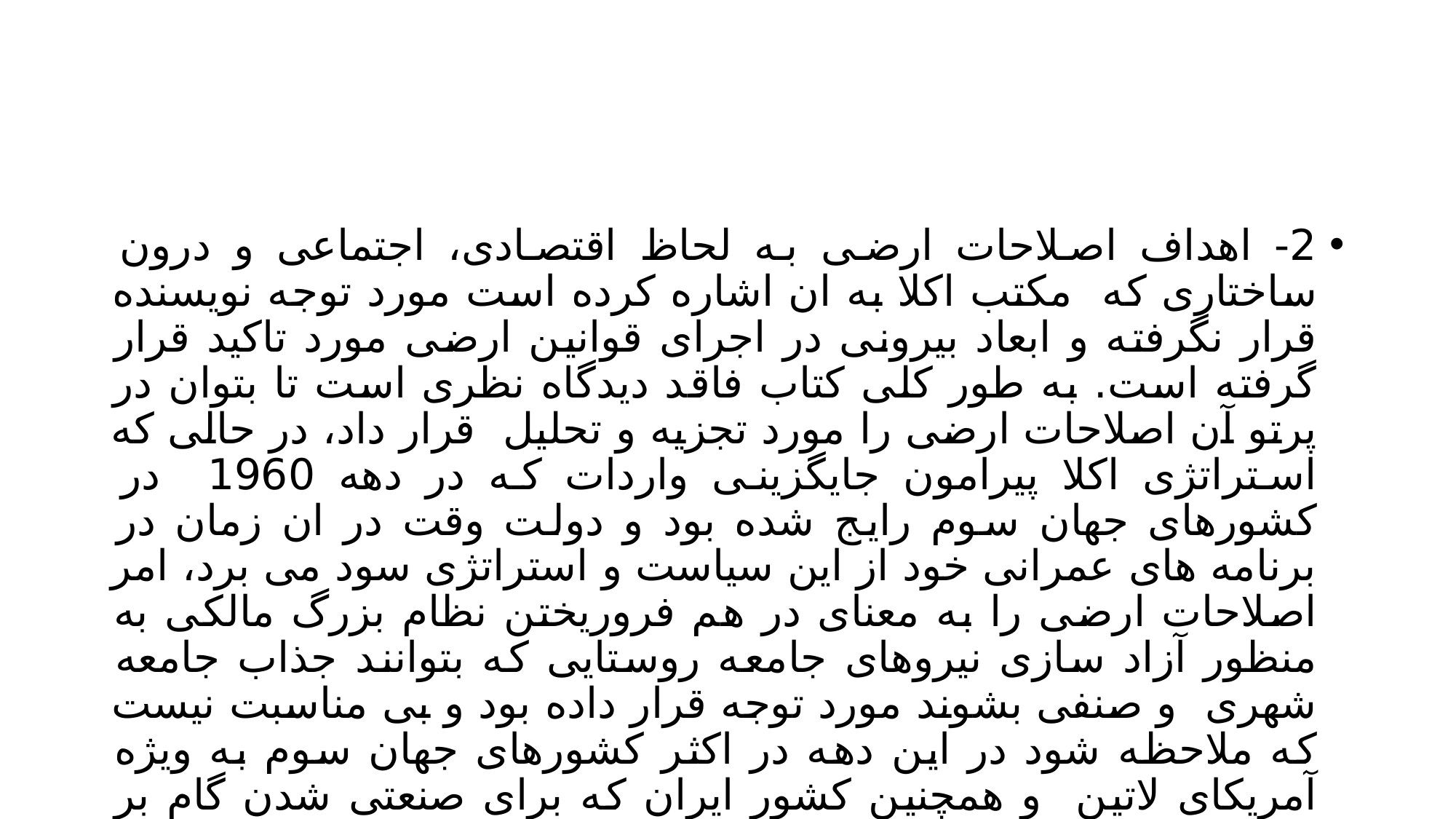

#
2- اهداف اصلاحات ارضی به لحاظ اقتصادی، اجتماعی و درون ساختاری که  مکتب اکلا به ان اشاره کرده است مورد توجه نویسنده قرار نگرفته و ابعاد بیرونی در اجرای قوانین ارضی مورد تاکید قرار گرفته است. به طور کلی کتاب فاقد دیدگاه نظری است تا بتوان در پرتو آن اصلاحات ارضی را مورد تجزیه و تحلیل  قرار داد، در حالی که استراتژی اکلا پیرامون جایگزینی واردات که در دهه 1960  در کشورهای جهان سوم رایج شده بود و دولت وقت در ان زمان در برنامه های عمرانی خود از این سیاست و استراتژی سود می برد، امر اصلاحات ارضی را به معنای در هم فروریختن نظام بزرگ مالکی به منظور آزاد سازی نیروهای جامعه روستایی که بتوانند جذاب جامعه شهری  و صنفی بشوند مورد توجه قرار داده بود و بی مناسبت نیست که ملاحظه شود در این دهه در اکثر کشورهای جهان سوم به ویژه آمریکای لاتین  و همچنین کشور ایران که برای صنعتی شدن گام بر می داشت با الهام از این نظریه به اصلاحات ارضی مبادرت شد.